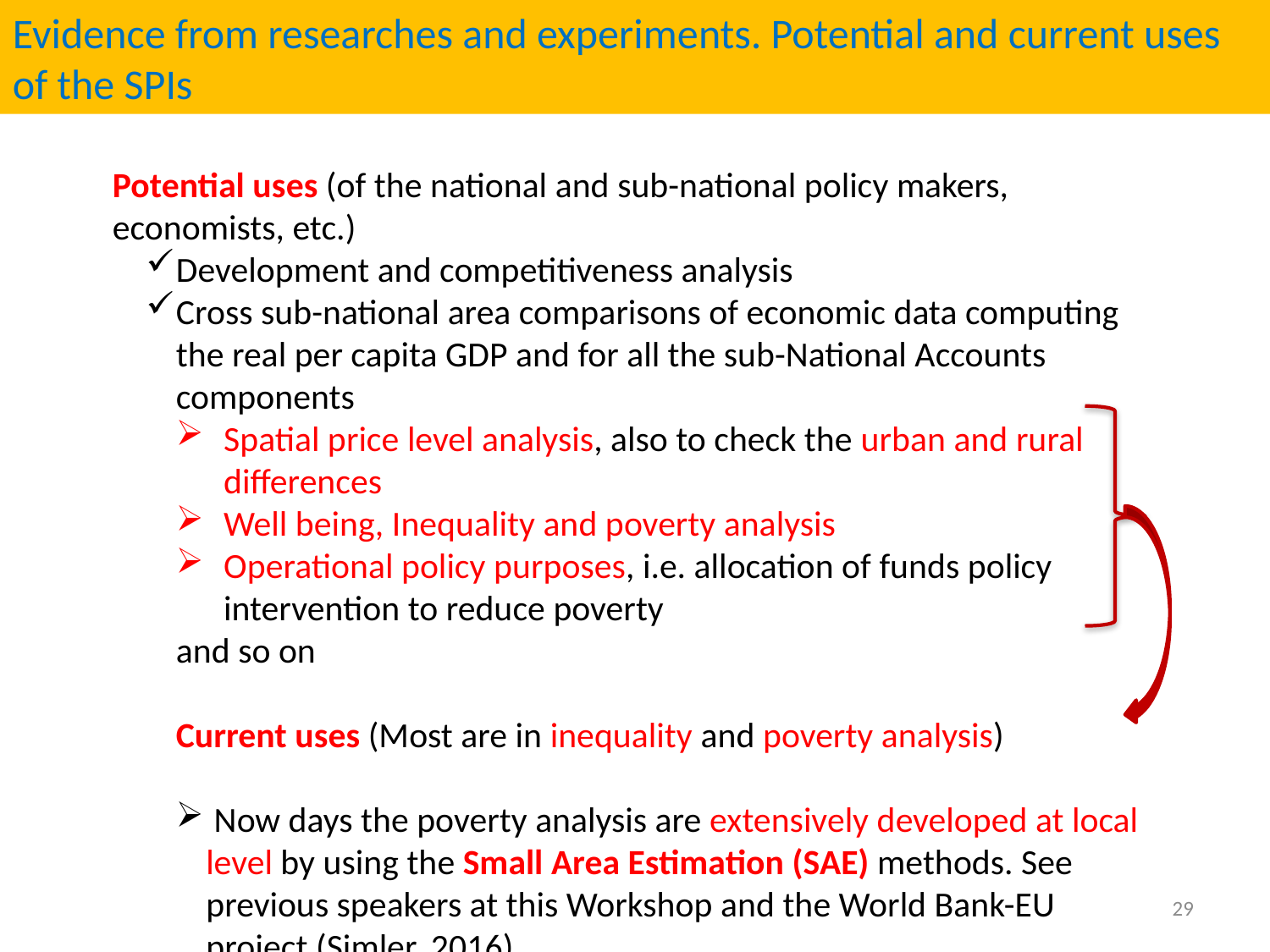

Evidence from researches and experiments. Potential and current uses of the SPIs
Potential uses (of the national and sub-national policy makers, economists, etc.)
Development and competitiveness analysis
Cross sub-national area comparisons of economic data computing the real per capita GDP and for all the sub-National Accounts components
Spatial price level analysis, also to check the urban and rural differences
Well being, Inequality and poverty analysis
Operational policy purposes, i.e. allocation of funds policy intervention to reduce poverty
and so on

Current uses (Most are in inequality and poverty analysis)

 Now days the poverty analysis are extensively developed at local level by using the Small Area Estimation (SAE) methods. See previous speakers at this Workshop and the World Bank-EU project (Simler, 2016)

29